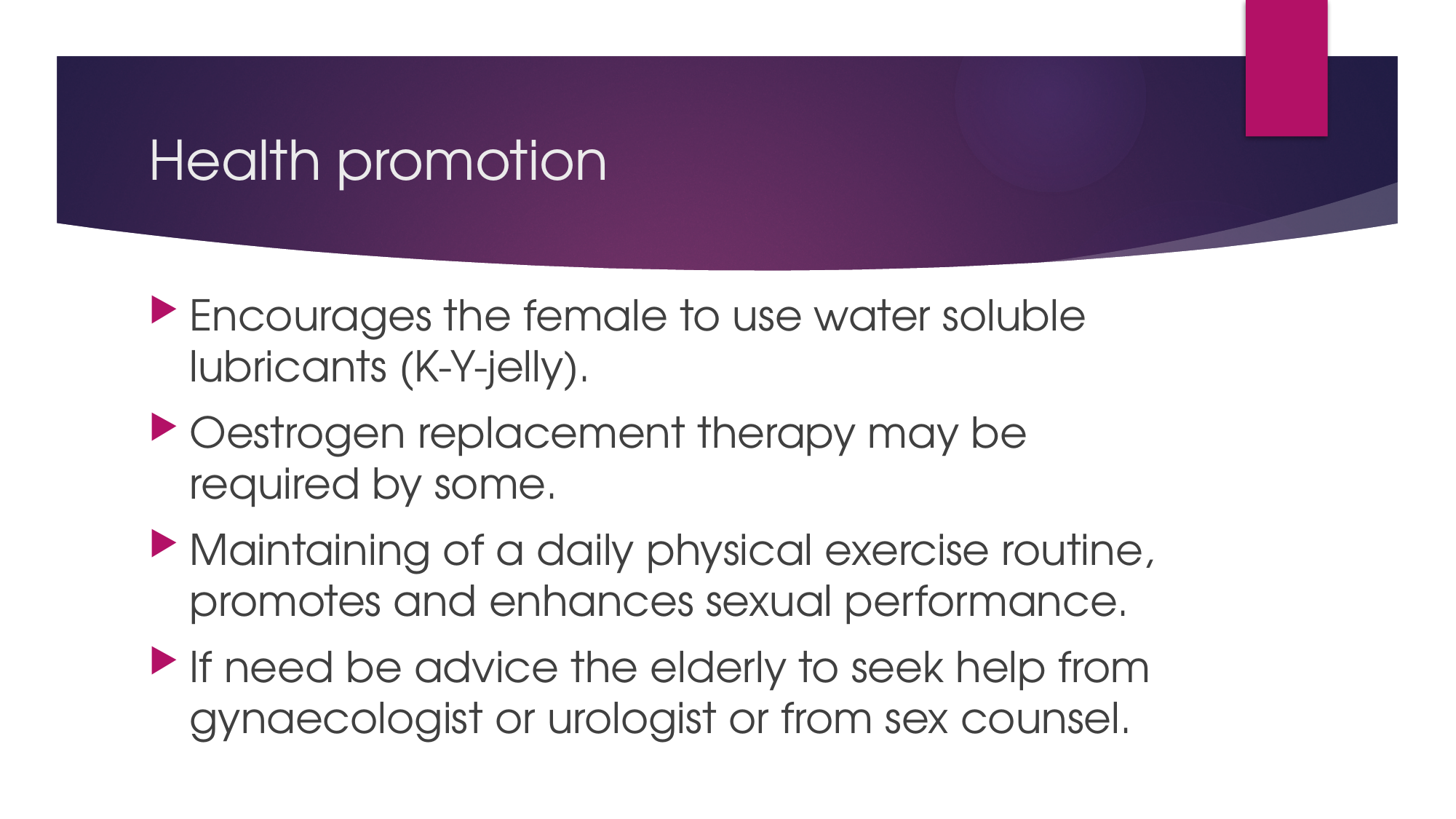

# Health promotion
Encourages the female to use water soluble lubricants (K-Y-jelly).
Oestrogen replacement therapy may be required by some.
Maintaining of a daily physical exercise routine, promotes and enhances sexual performance.
If need be advice the elderly to seek help from gynaecologist or urologist or from sex counsel.